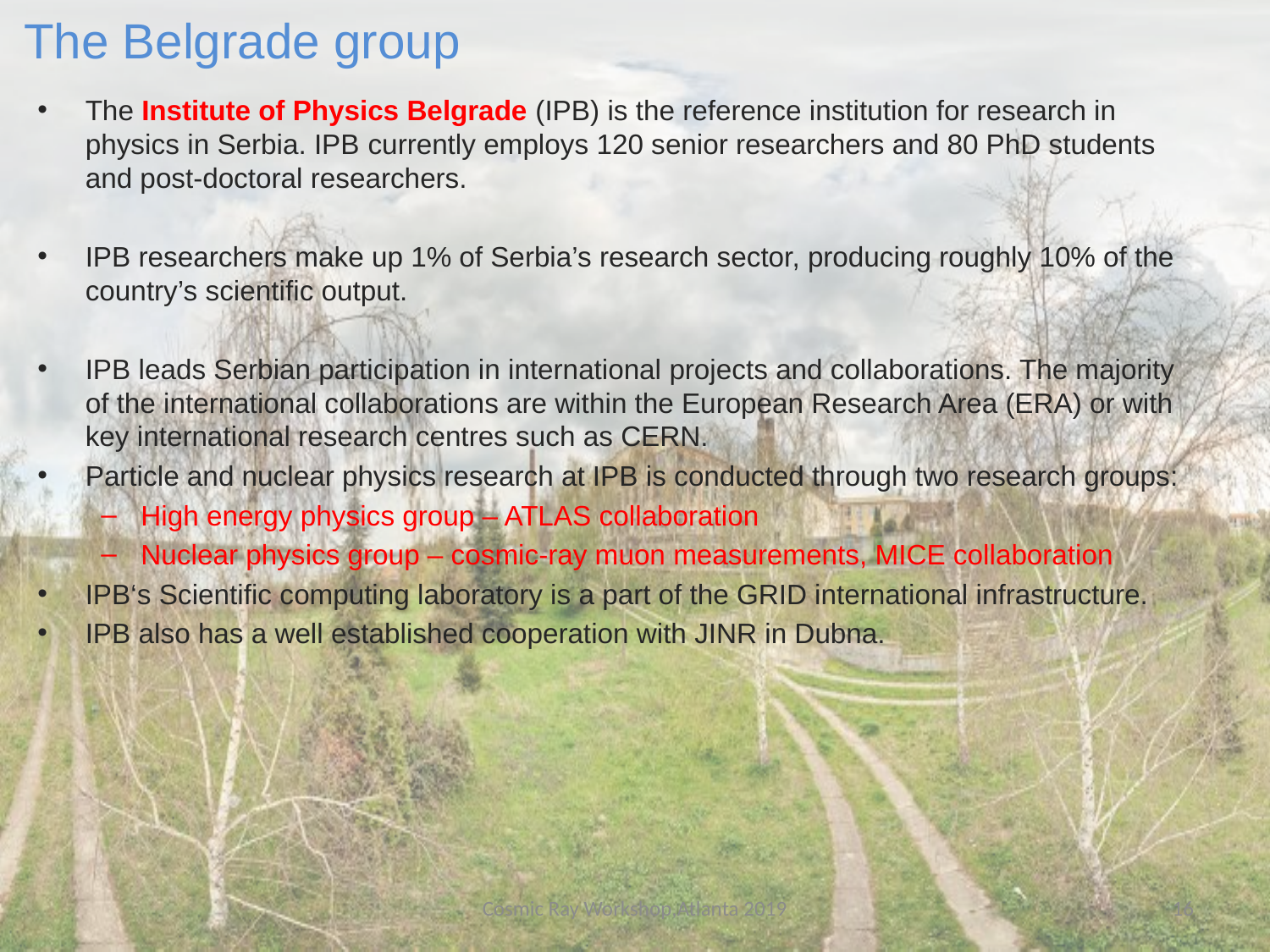

# The Belgrade group
The Institute of Physics Belgrade (IPB) is the reference institution for research in physics in Serbia. IPB currently employs 120 senior researchers and 80 PhD students and post-doctoral researchers.

IPB researchers make up 1% of Serbia’s research sector, producing roughly 10% of the country’s scientific output.

IPB leads Serbian participation in international projects and collaborations. The majority of the international collaborations are within the European Research Area (ERA) or with key international research centres such as CERN.
Particle and nuclear physics research at IPB is conducted through two research groups:
High energy physics group – ATLAS collaboration
Nuclear physics group – cosmic-ray muon measurements, MICE collaboration
IPB‘s Scientific computing laboratory is a part of the GRID international infrastructure.
IPB also has a well established cooperation with JINR in Dubna.

Cosmic Ray Workshop,Atlanta 2019
16